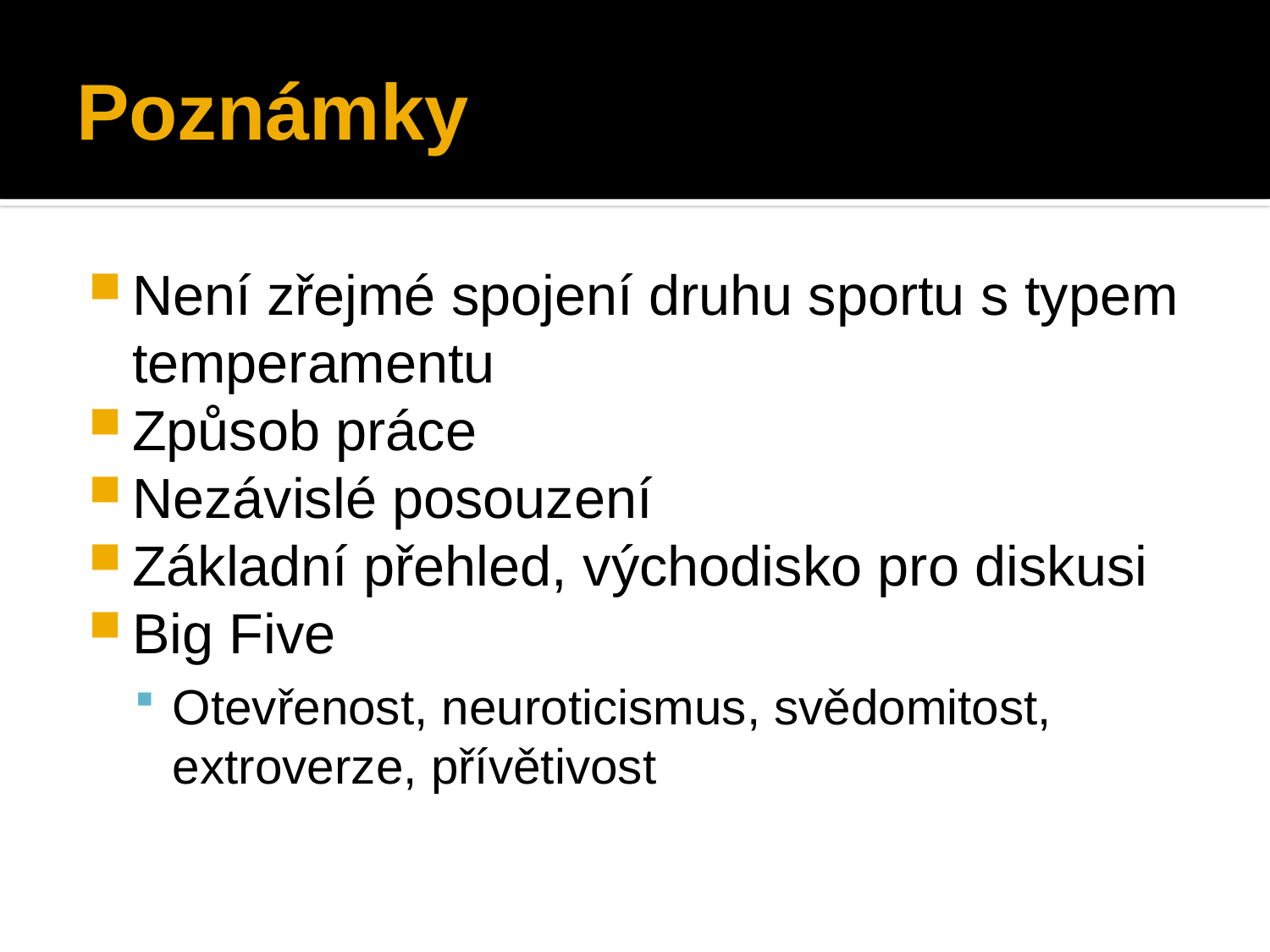

# Poznámky
Není zřejmé spojení druhu sportu s typem temperamentu
Způsob práce
Nezávislé posouzení
Základní přehled, východisko pro diskusi
Big Five
Otevřenost, neuroticismus, svědomitost, extroverze, přívětivost